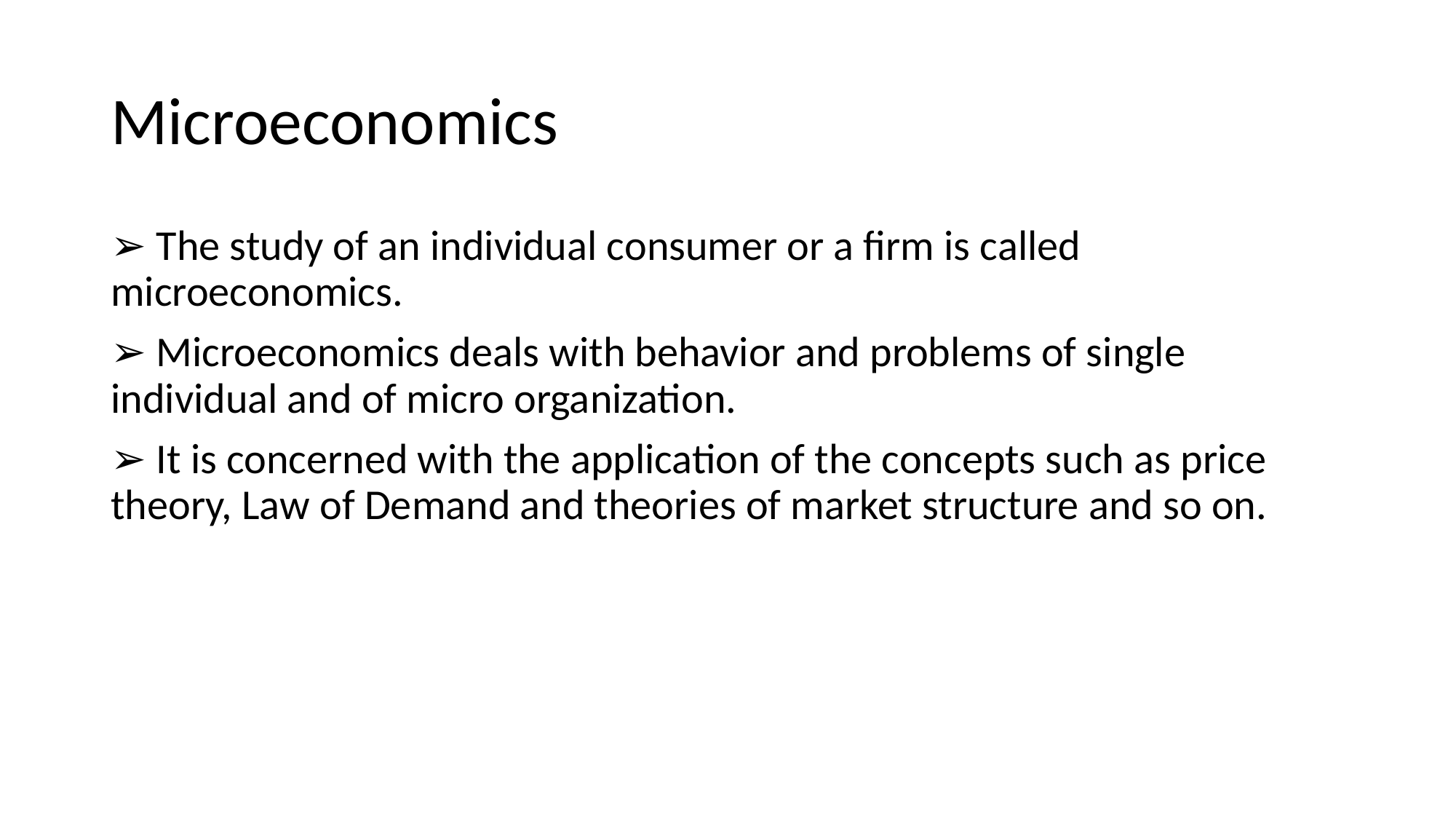

# Microeconomics
➢ The study of an individual consumer or a firm is called microeconomics.
➢ Microeconomics deals with behavior and problems of single individual and of micro organization.
➢ It is concerned with the application of the concepts such as price theory, Law of Demand and theories of market structure and so on.